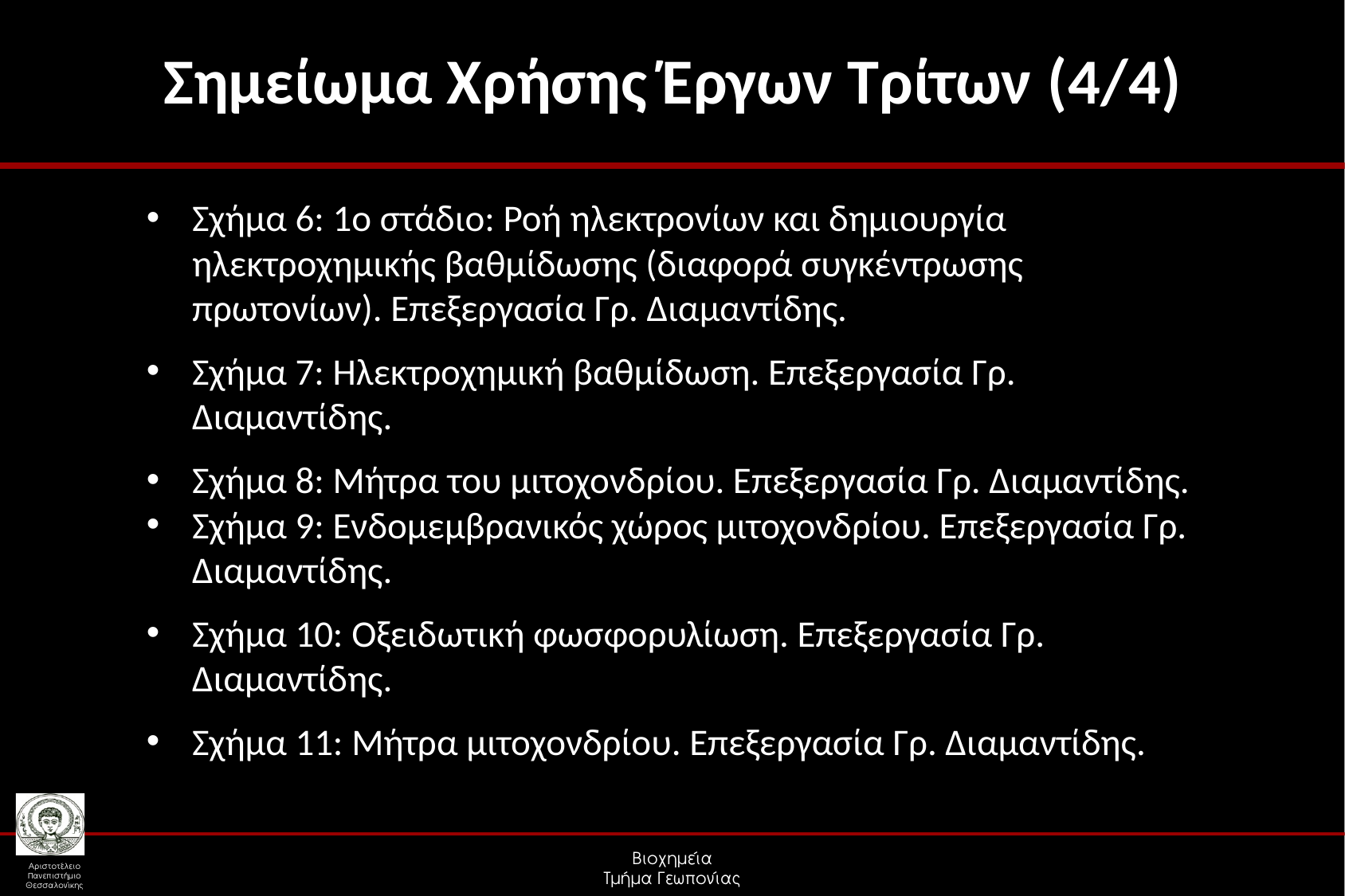

# Σημείωμα Χρήσης Έργων Τρίτων (4/4)
Σχήμα 6: 1ο στάδιο: Ροή ηλεκτρονίων και δημιουργία ηλεκτροχημικής βαθμίδωσης (διαφορά συγκέντρωσης πρωτονίων). Επεξεργασία Γρ. Διαμαντίδης.
Σχήμα 7: Ηλεκτροχημική βαθμίδωση. Επεξεργασία Γρ. Διαμαντίδης.
Σχήμα 8: Μήτρα του μιτοχονδρίου. Επεξεργασία Γρ. Διαμαντίδης.
Σχήμα 9: Ενδομεμβρανικός χώρος μιτοχονδρίου. Επεξεργασία Γρ. Διαμαντίδης.
Σχήμα 10: Οξειδωτική φωσφορυλίωση. Επεξεργασία Γρ. Διαμαντίδης.
Σχήμα 11: Μήτρα μιτοχονδρίου. Επεξεργασία Γρ. Διαμαντίδης.